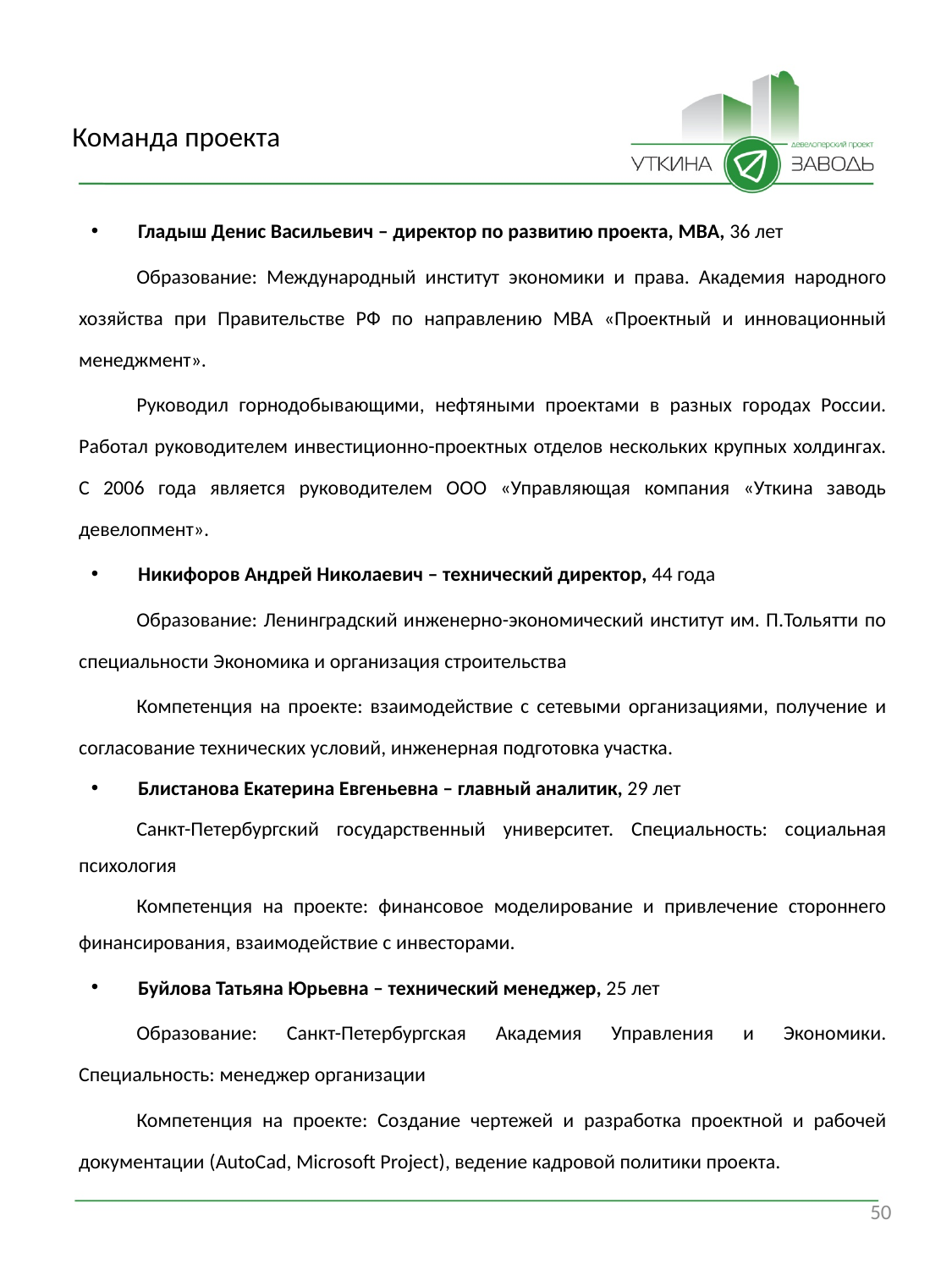

# Команда проекта
Гладыш Денис Васильевич – директор по развитию проекта, MBA, 36 лет
Образование: Международный институт экономики и права. Академия народного хозяйства при Правительстве РФ по направлению МВА «Проектный и инновационный менеджмент».
Руководил горнодобывающими, нефтяными проектами в разных городах России. Работал руководителем инвестиционно-проектных отделов нескольких крупных холдингах. С 2006 года является руководителем ООО «Управляющая компания «Уткина заводь девелопмент».
Никифоров Андрей Николаевич – технический директор, 44 года
Образование: Ленинградский инженерно-экономический институт им. П.Тольятти по специальности Экономика и организация строительства
Компетенция на проекте: взаимодействие с сетевыми организациями, получение и согласование технических условий, инженерная подготовка участка.
Блистанова Екатерина Евгеньевна – главный аналитик, 29 лет
Санкт-Петербургский государственный университет. Специальность: социальная психология
Компетенция на проекте: финансовое моделирование и привлечение стороннего финансирования, взаимодействие с инвесторами.
Буйлова Татьяна Юрьевна – технический менеджер, 25 лет
Образование: Санкт-Петербургская Академия Управления и Экономики. Специальность: менеджер организации
Компетенция на проекте: Создание чертежей и разработка проектной и рабочей документации (AutoCad, Microsoft Project), ведение кадровой политики проекта.
50